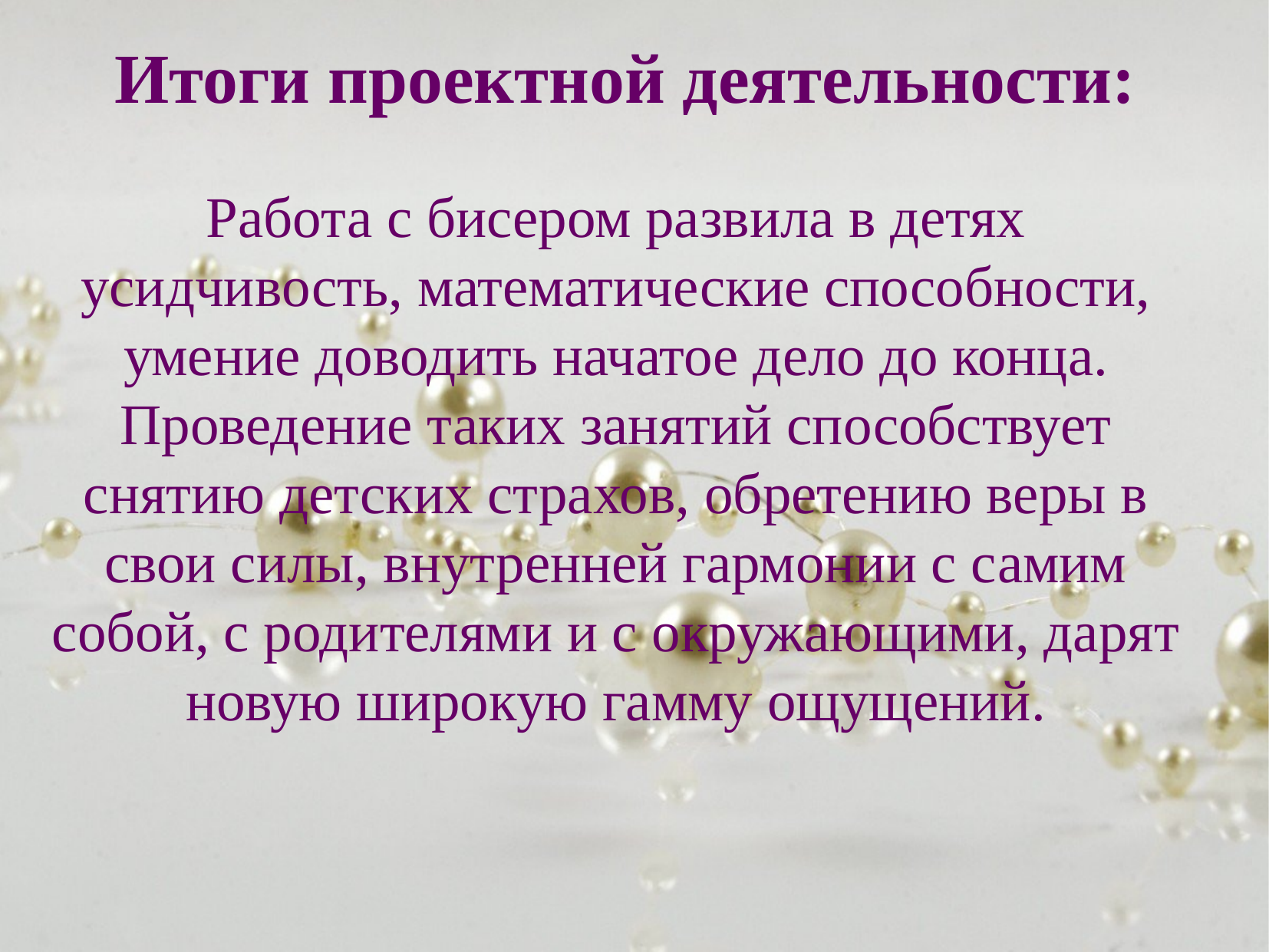

Итоги проектной деятельности:
Работа с бисером развила в детях усидчивость, математические способности, умение доводить начатое дело до конца. Проведение таких занятий способствует снятию детских страхов, обретению веры в свои силы, внутренней гармонии с самим собой, с родителями и с окружающими, дарят новую широкую гамму ощущений.